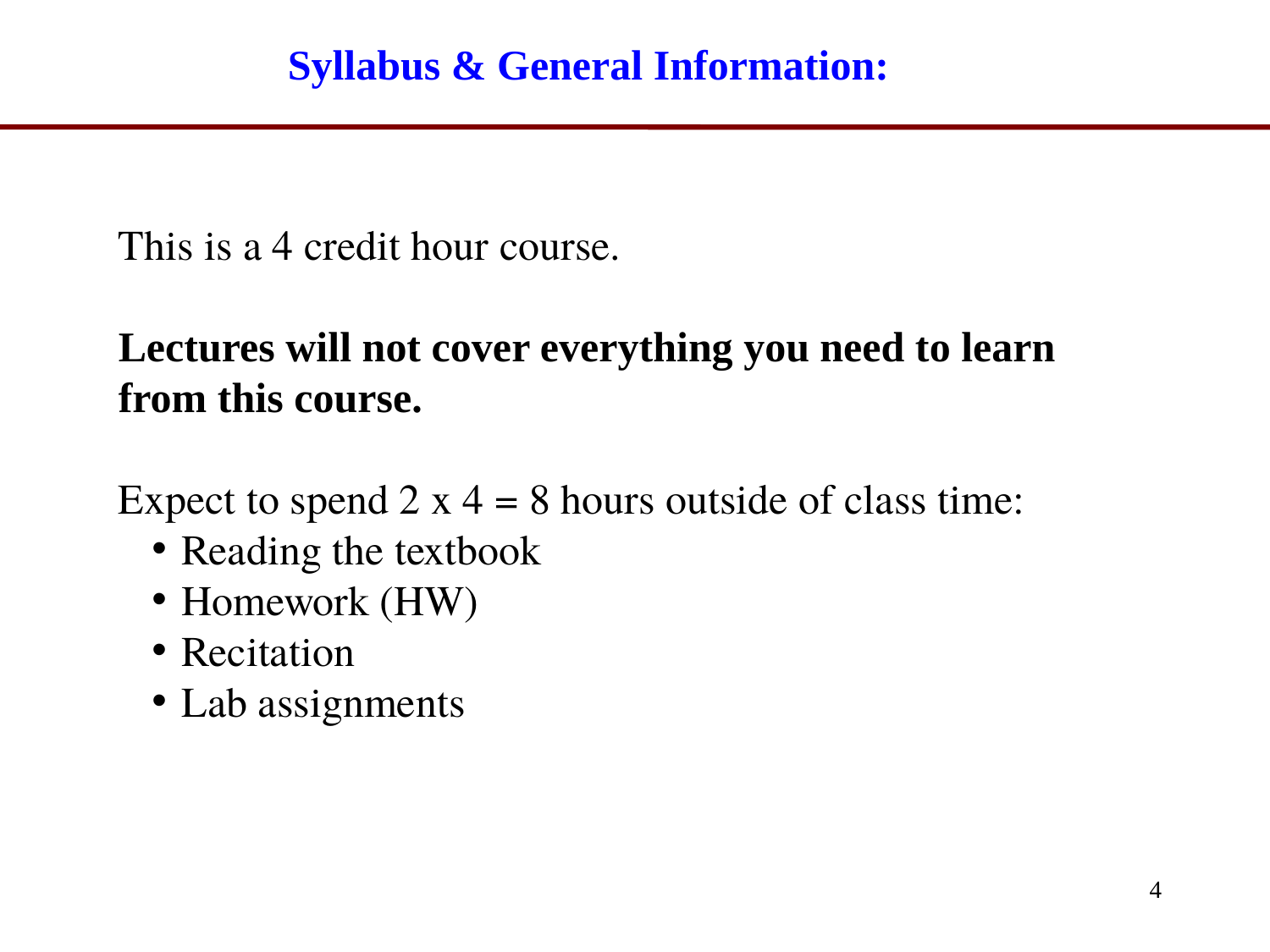

Syllabus & General Information:
This is a 4 credit hour course.

Lectures will not cover everything you need to learn from this course.

Expect to spend 2 x 4 = 8 hours outside of class time:
Reading the textbook
Homework (HW)
Recitation
Lab assignments

4